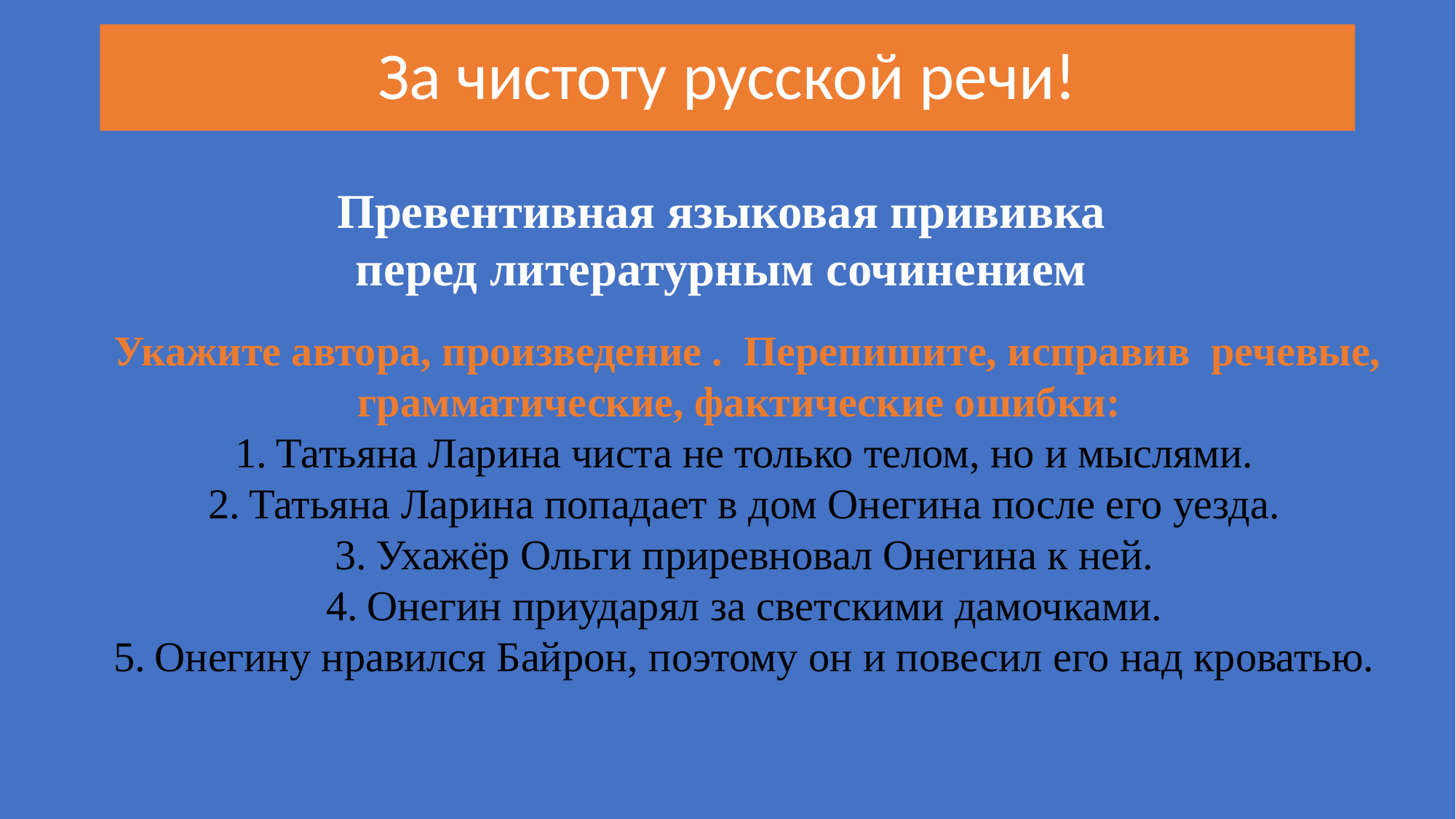

# За чистоту русской речи!
Превентивная языковая прививка
перед литературным сочинением
 Укажите автора, произведение .  Перепишите, исправив  речевые, грамматические, фактические ошибки:
Татьяна Ларина чиста не только телом, но и мыслями.
Татьяна Ларина попадает в дом Онегина после его уезда.
Ухажёр Ольги приревновал Онегина к ней.
Онегин приударял за светскими дамочками.
Онегину нравился Байрон, поэтому он и повесил его над кроватью.